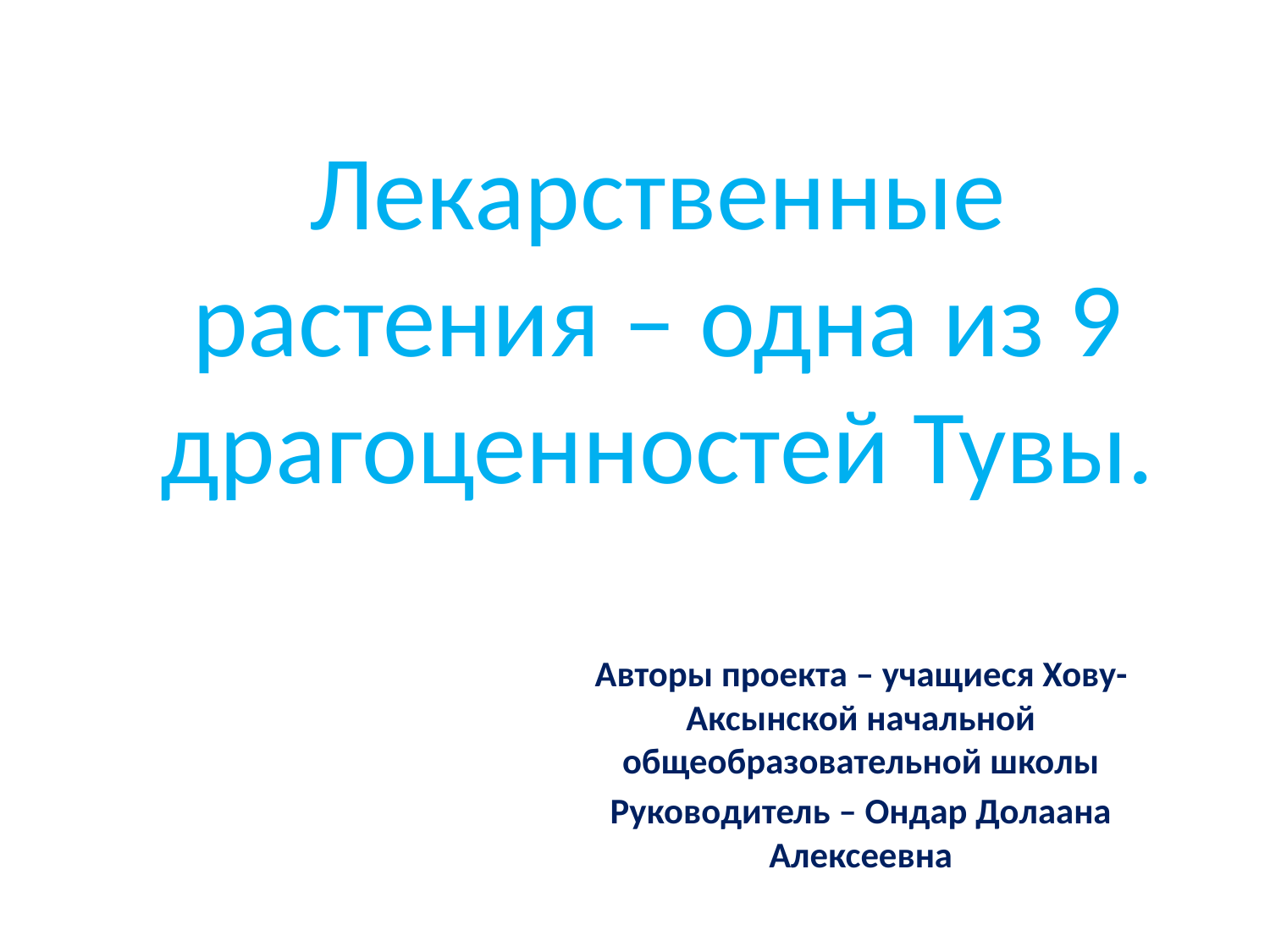

# Лекарственные растения – одна из 9 драгоценностей Тувы.
Авторы проекта – учащиеся Хову-Аксынской начальной общеобразовательной школы
Руководитель – Ондар Долаана Алексеевна